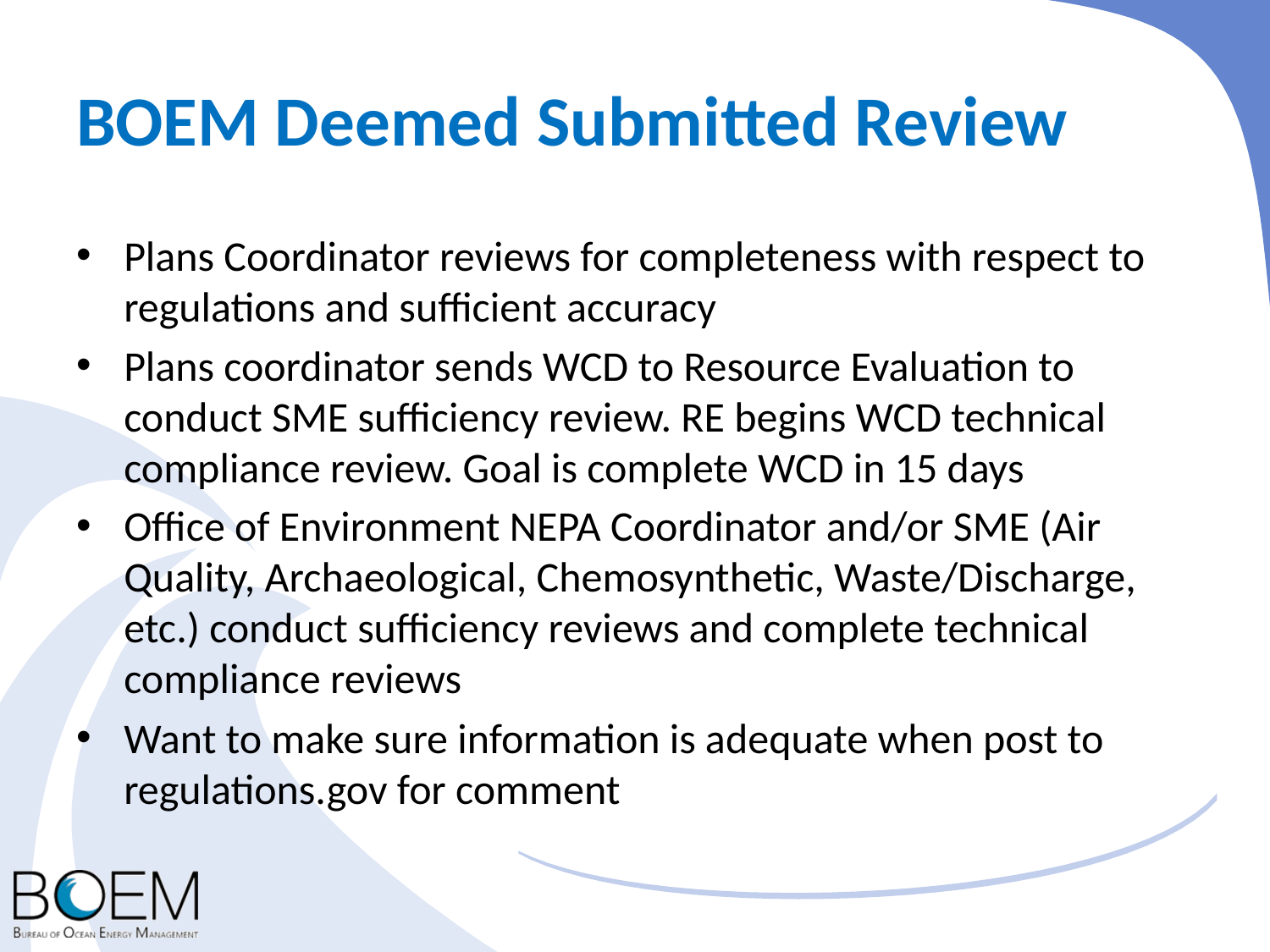

# BOEM Deemed Submitted Review
Plans Coordinator reviews for completeness with respect to regulations and sufficient accuracy
Plans coordinator sends WCD to Resource Evaluation to conduct SME sufficiency review. RE begins WCD technical compliance review. Goal is complete WCD in 15 days
Office of Environment NEPA Coordinator and/or SME (Air Quality, Archaeological, Chemosynthetic, Waste/Discharge, etc.) conduct sufficiency reviews and complete technical compliance reviews
Want to make sure information is adequate when post to regulations.gov for comment